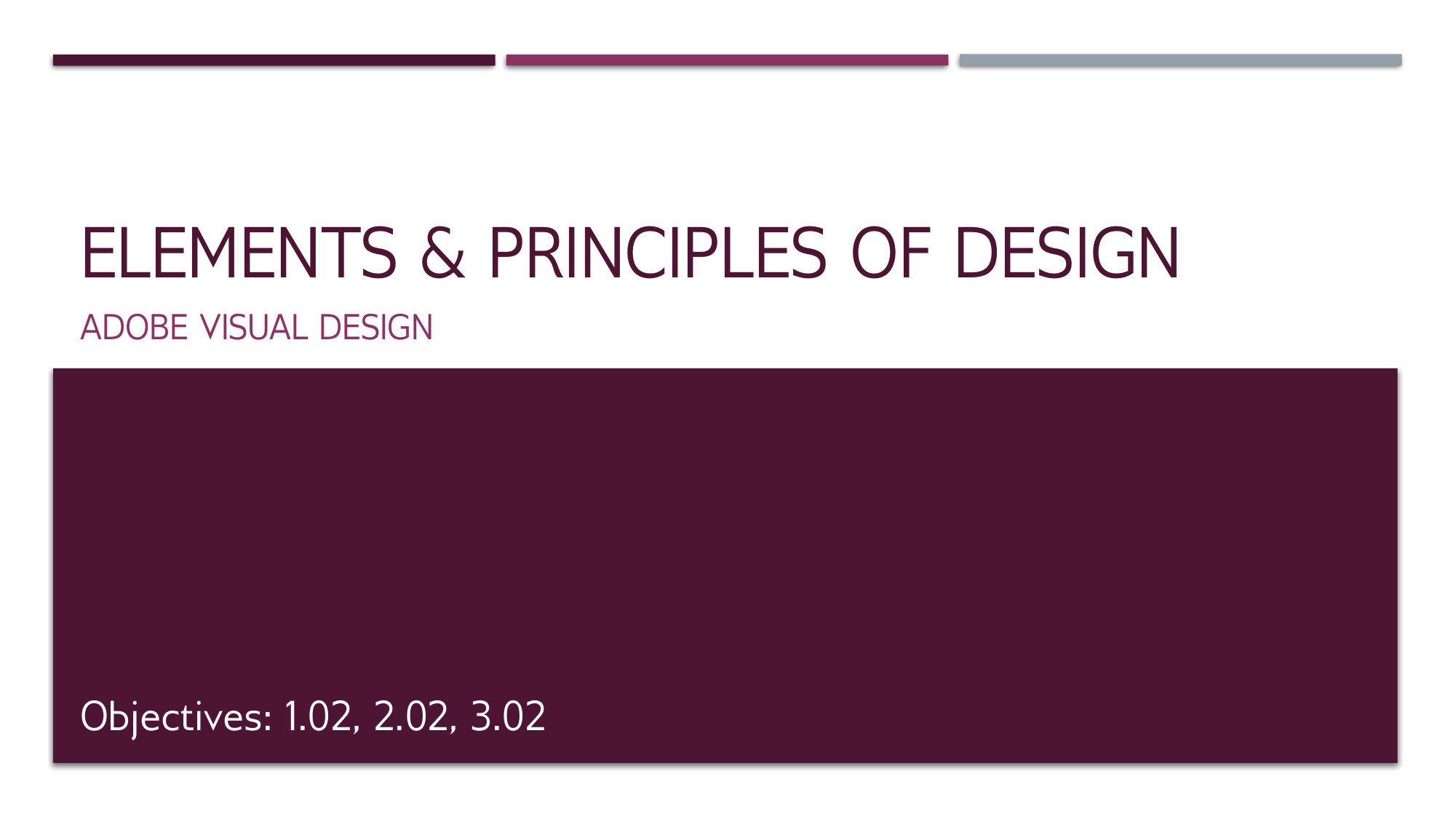

# Elements & Principles of design
Adobe visual design
Objectives: 1.02, 2.02, 3.02